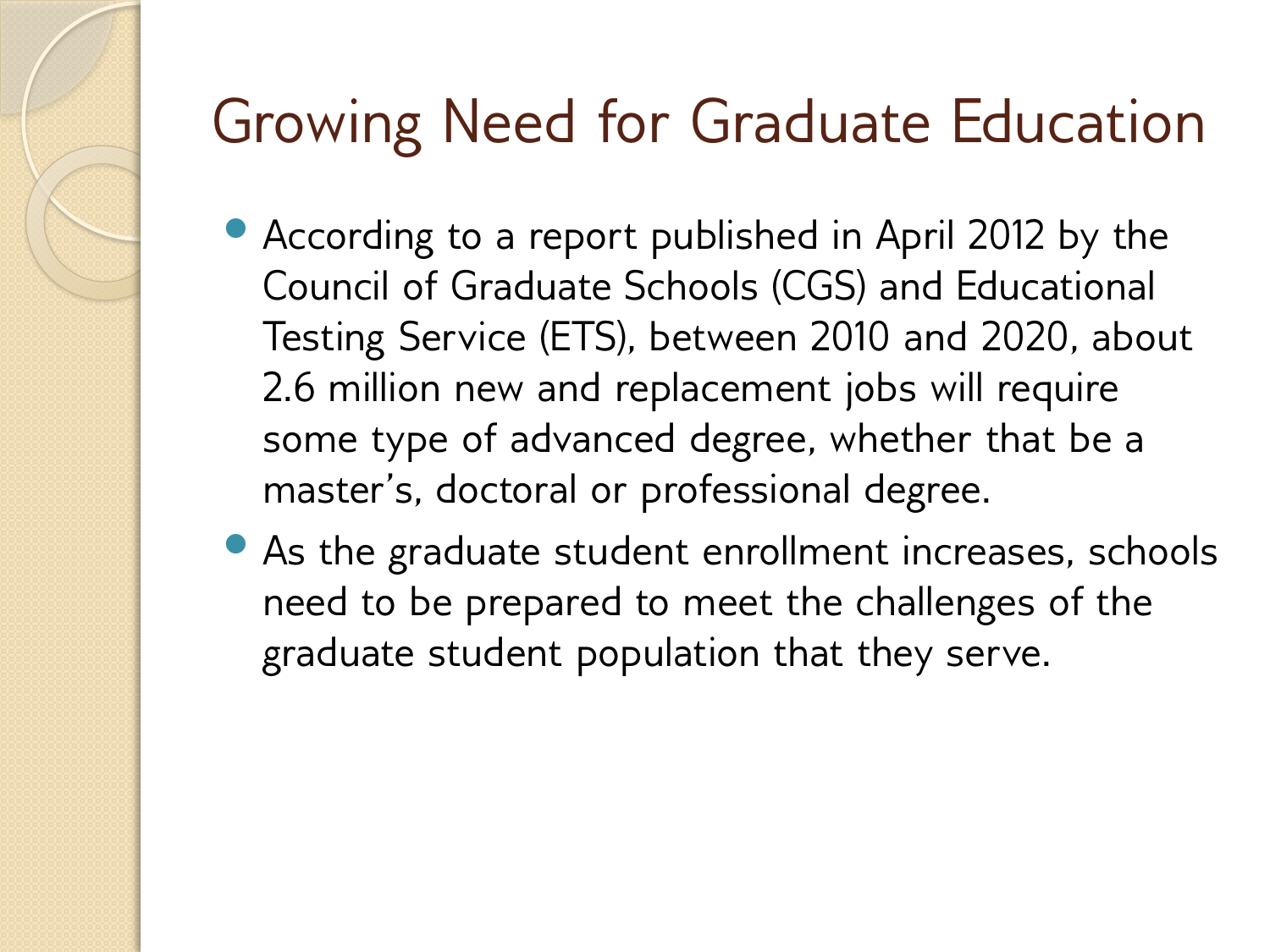

# Growing Need for Graduate Education
According to a report published in April 2012 by the Council of Graduate Schools (CGS) and Educational Testing Service (ETS), between 2010 and 2020, about 2.6 million new and replacement jobs will require some type of advanced degree, whether that be a master’s, doctoral or professional degree.
As the graduate student enrollment increases, schools need to be prepared to meet the challenges of the graduate student population that they serve.